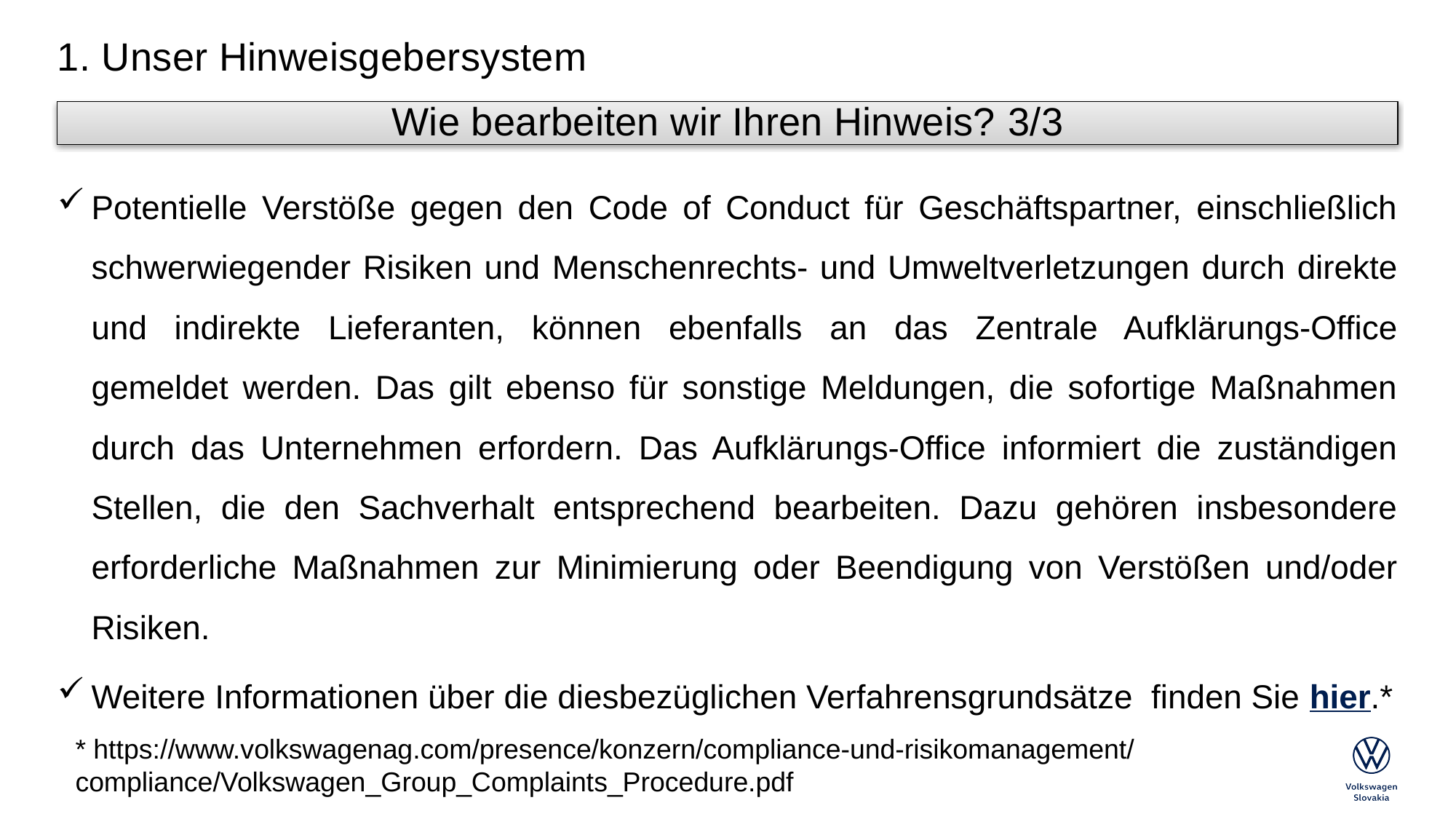

# 1. Unser Hinweisgebersystem
Wie bearbeiten wir Ihren Hinweis? 3/3
Potentielle Verstöße gegen den Code of Conduct für Geschäftspartner, einschließlich schwerwiegender Risiken und Menschenrechts- und Umweltverletzungen durch direkte und indirekte Lieferanten, können ebenfalls an das Zentrale Aufklärungs-Office gemeldet werden. Das gilt ebenso für sonstige Meldungen, die sofortige Maßnahmen durch das Unternehmen erfordern. Das Aufklärungs-Office informiert die zuständigen Stellen, die den Sachverhalt entsprechend bearbeiten. Dazu gehören insbesondere erforderliche Maßnahmen zur Minimierung oder Beendigung von Verstößen und/oder Risiken.
Weitere Informationen über die diesbezüglichen Verfahrensgrundsätze  finden Sie hier.*
* https://www.volkswagenag.com/presence/konzern/compliance-und-risikomanagement/compliance/Volkswagen_Group_Complaints_Procedure.pdf